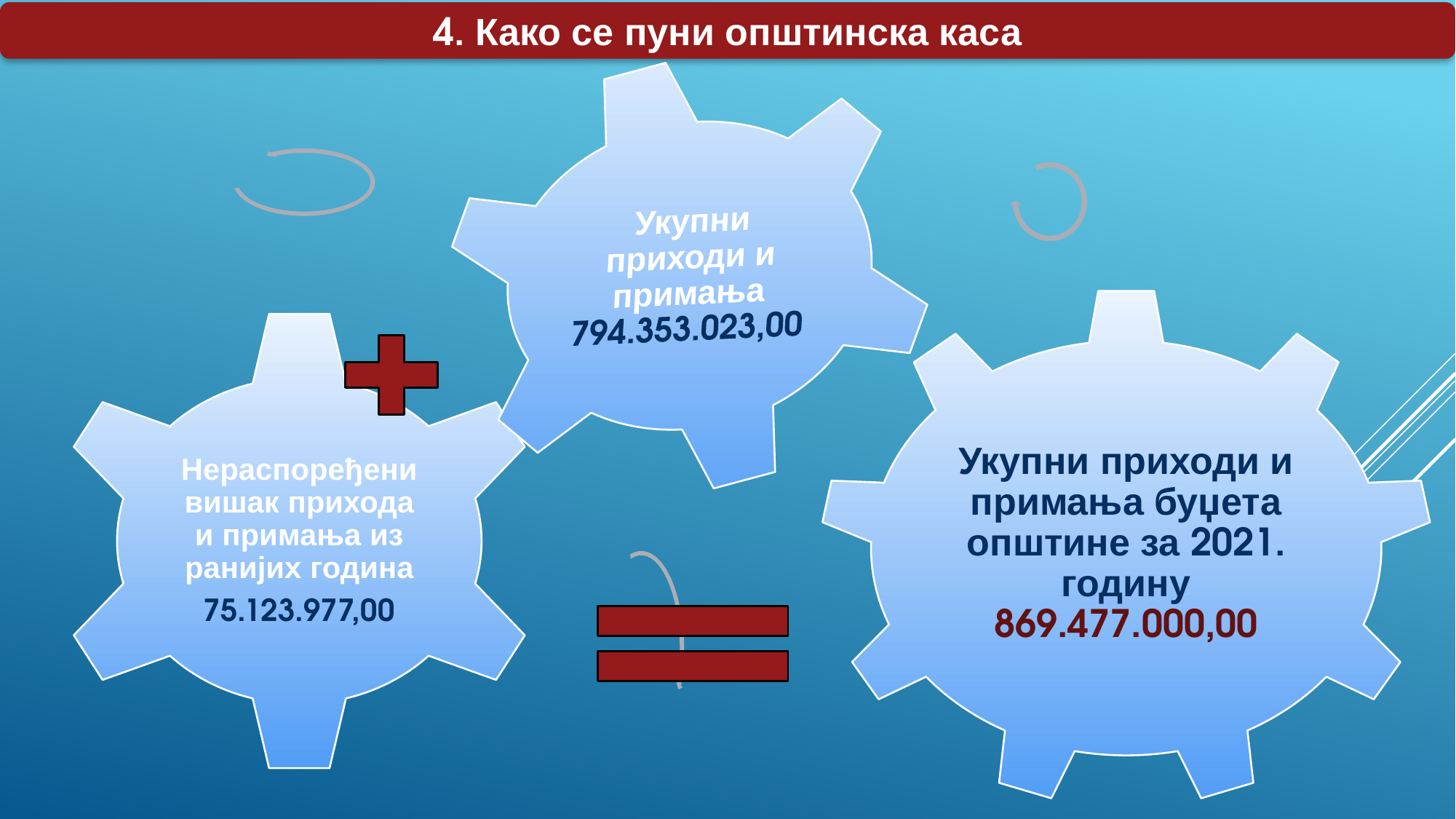

4. Како се пуни општинска каса
Укупни приходи и примања буџета општине за 2021. годину 869.477.000,00
Нераспоређени вишак прихода и примања из ранијих година
75.123.977,00
Укупни приходи и примања 794.353.023,00